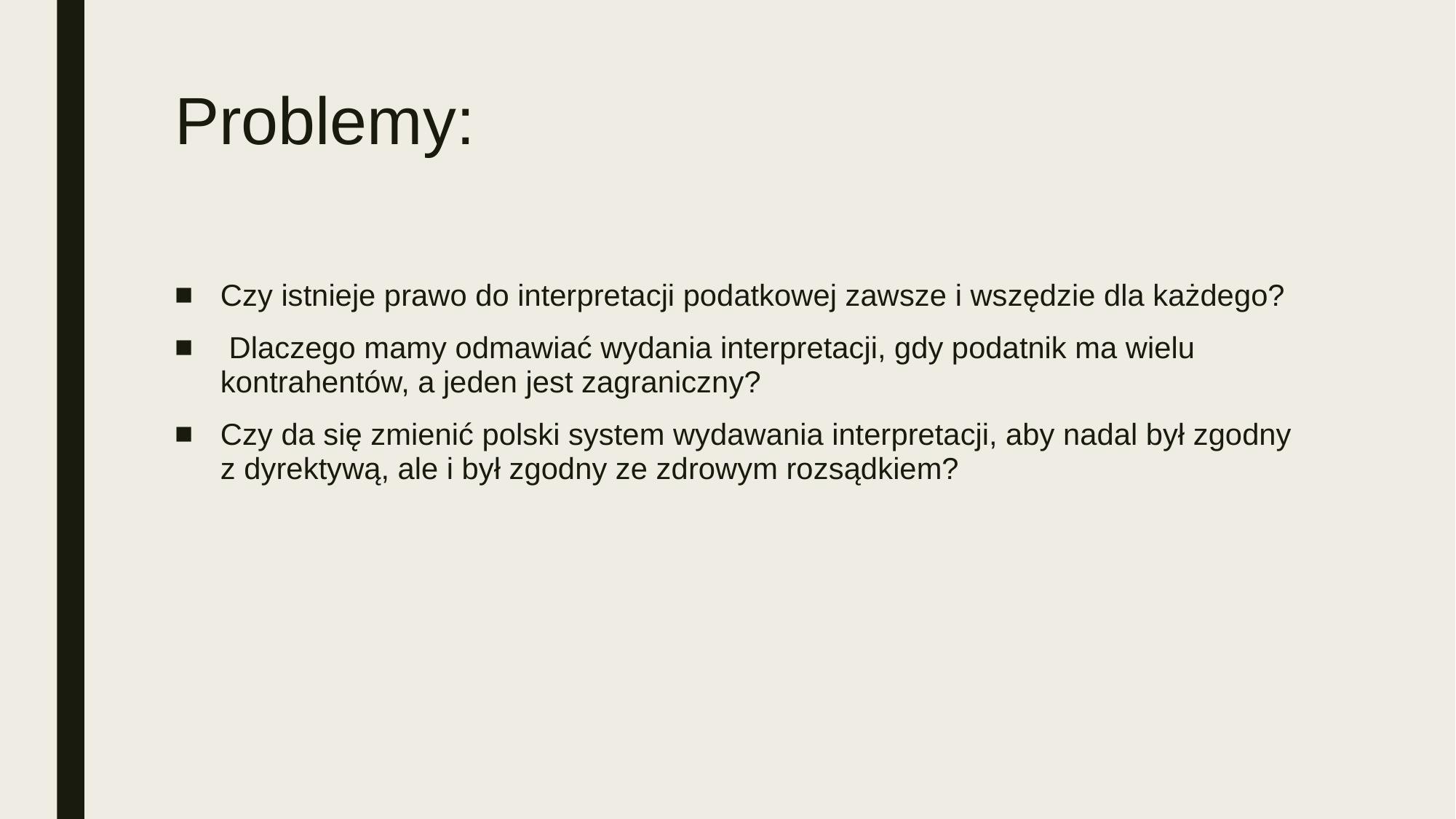

# Problemy:
Czy istnieje prawo do interpretacji podatkowej zawsze i wszędzie dla każdego?
 Dlaczego mamy odmawiać wydania interpretacji, gdy podatnik ma wielu kontrahentów, a jeden jest zagraniczny?
Czy da się zmienić polski system wydawania interpretacji, aby nadal był zgodny z dyrektywą, ale i był zgodny ze zdrowym rozsądkiem?